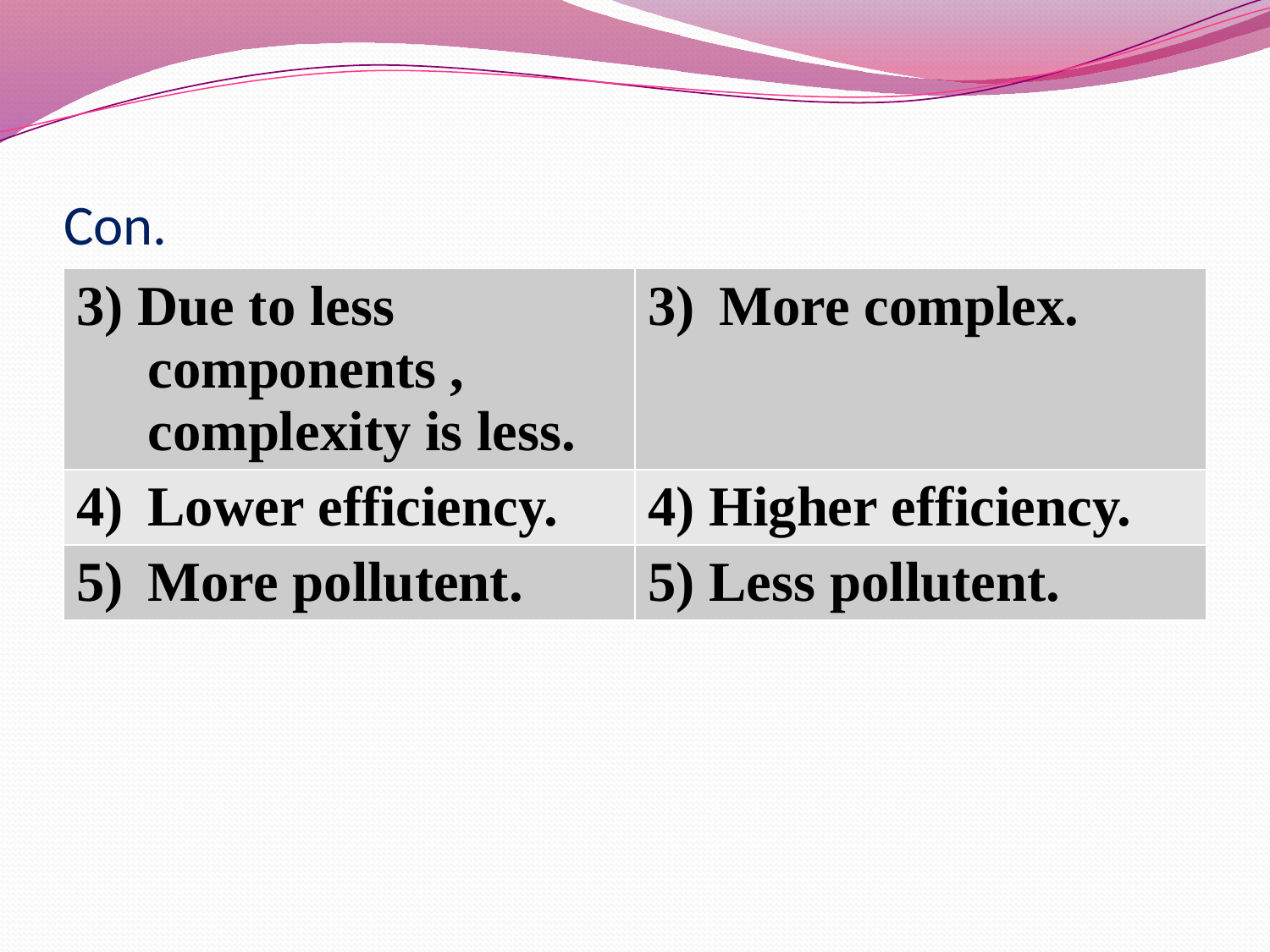

# Con.
| 3) Due to less components , complexity is less. | More complex. |
| --- | --- |
| Lower efficiency. | 4) Higher efficiency. |
| More pollutent. | 5) Less pollutent. |